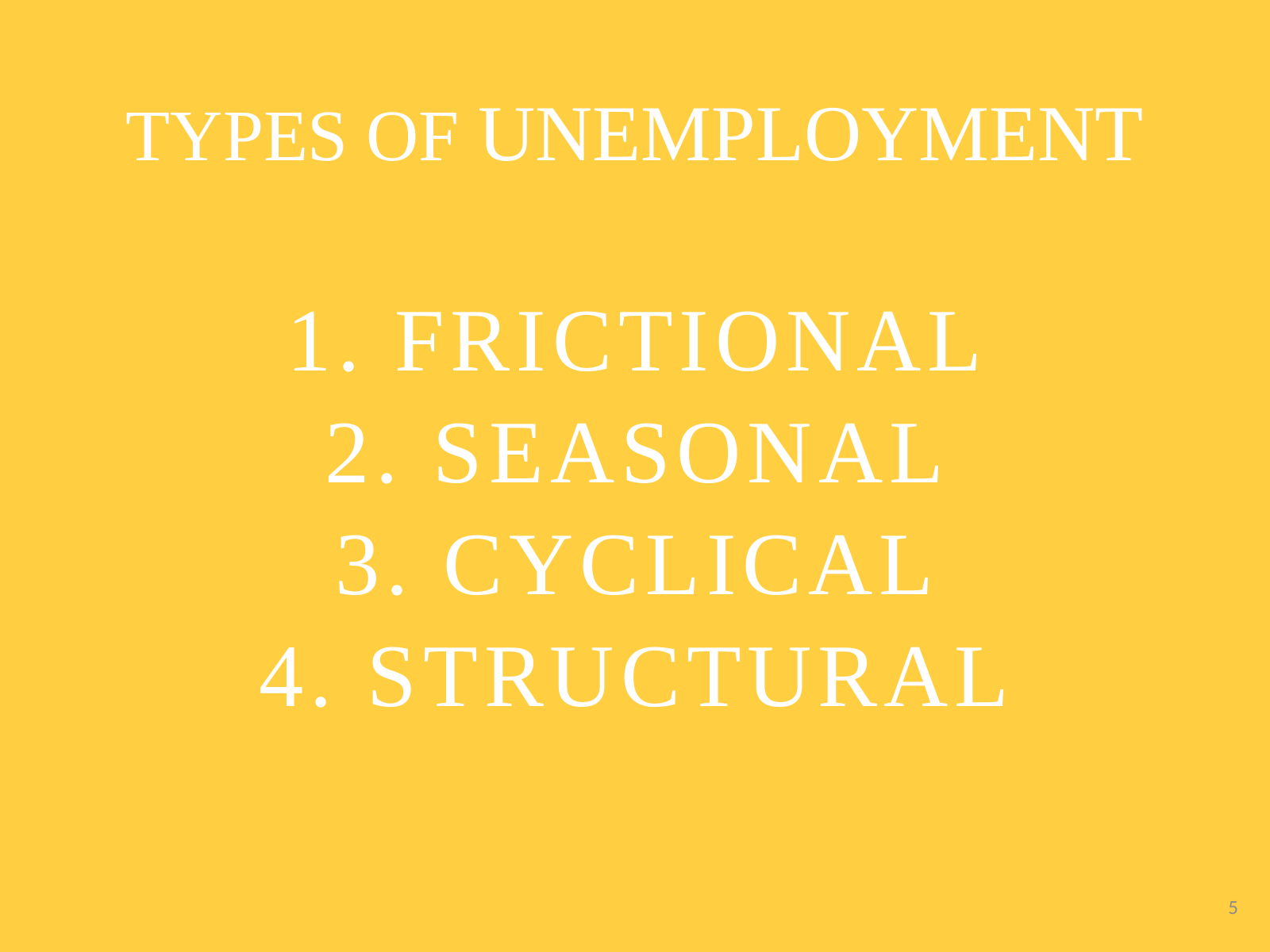

TYPES OF UNEMPLOYMENT
1. FRICTIONAL
2. SEASONAL
3. CYCLICAL
4. STRUCTURAL
5